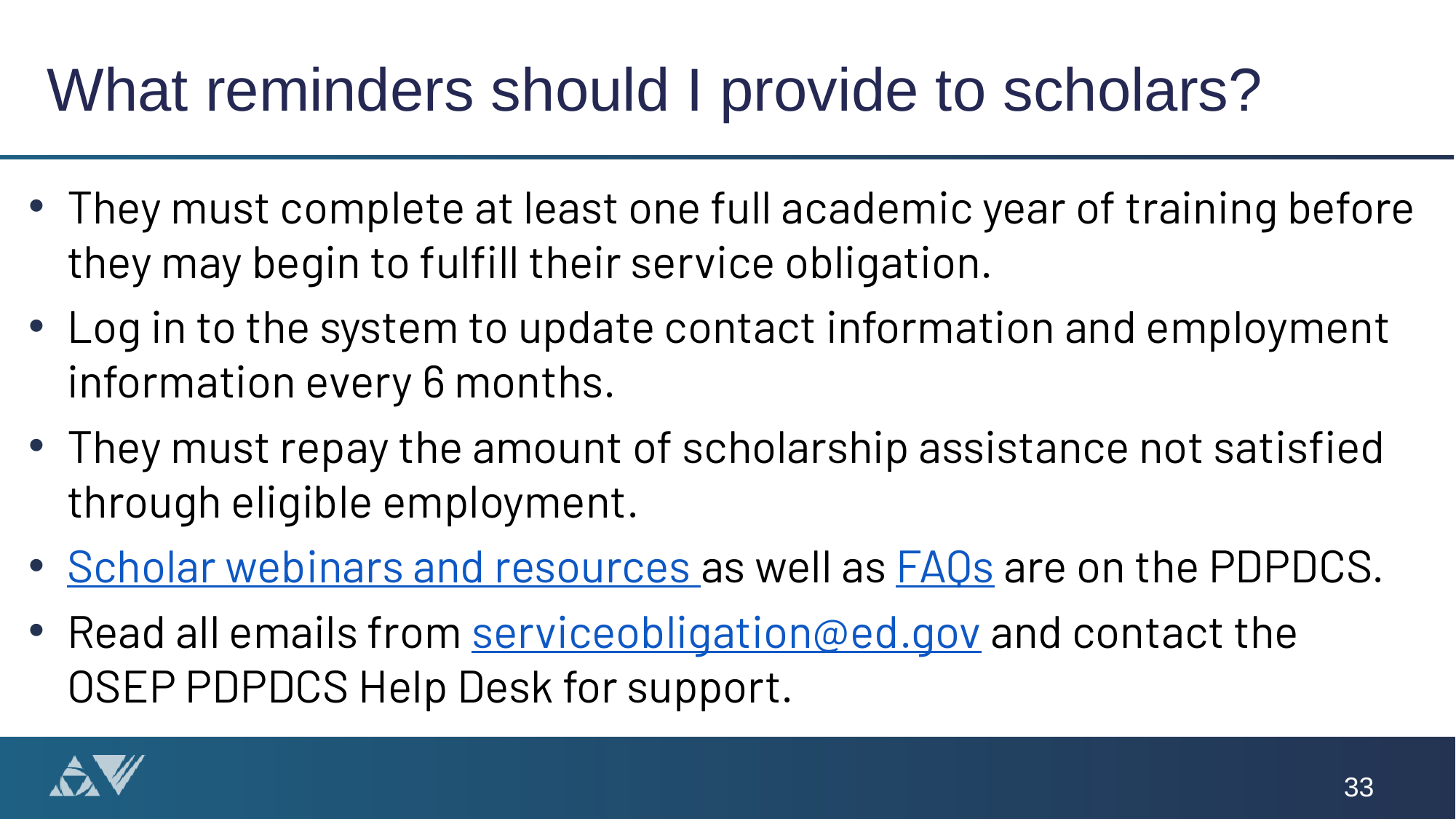

# What reminders should I provide to scholars?
They must complete at least one full academic year of training before they may begin to fulfill their service obligation.
Log in to the system to update contact information and employment information every 6 months.
They must repay the amount of scholarship assistance not satisfied through eligible employment.
Scholar webinars and resources as well as FAQs are on the PDPDCS.
Read all emails from serviceobligation@ed.gov and contact the OSEP PDPDCS Help Desk for support.
33